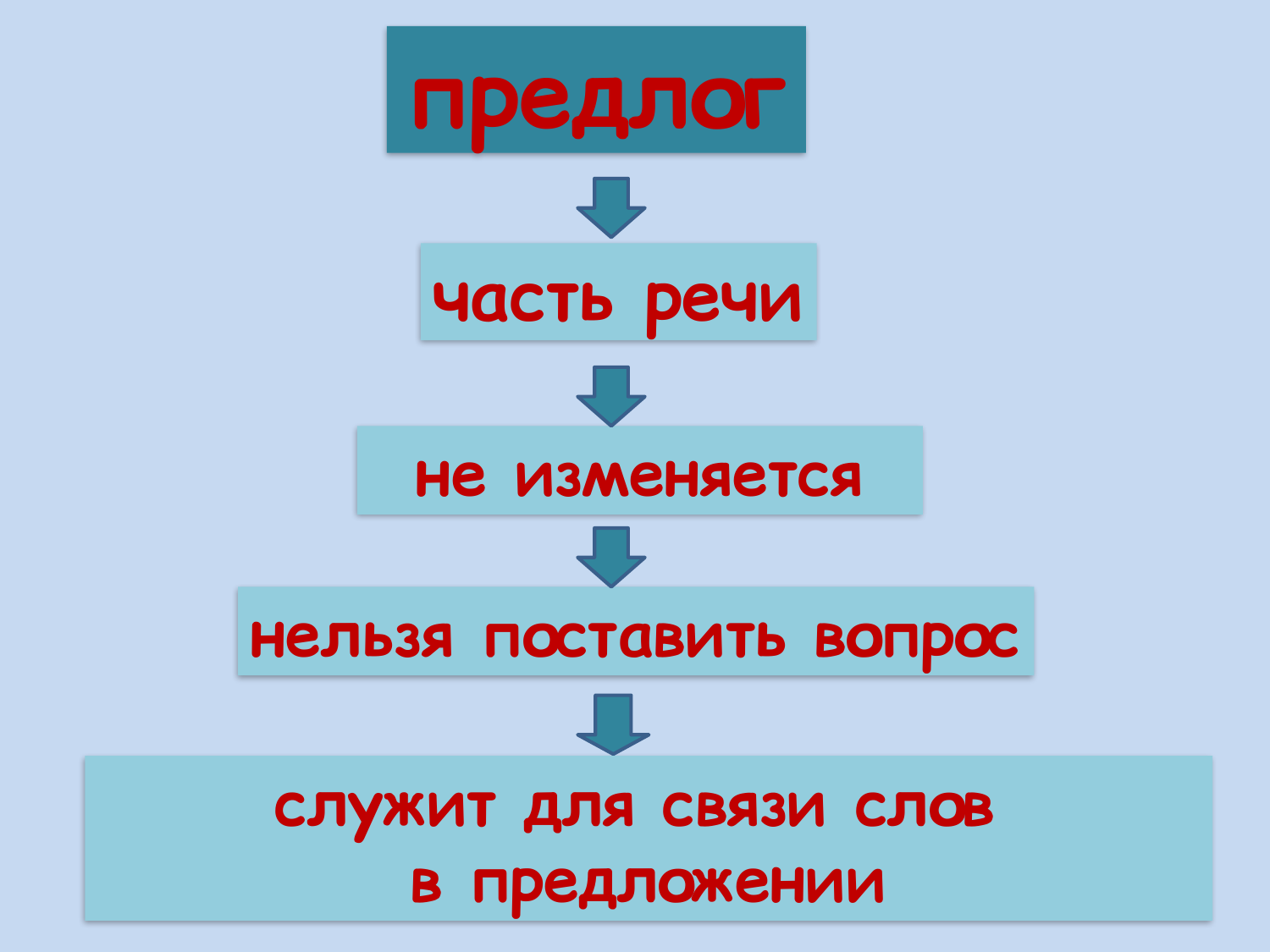

предлог

часть речи

не изменяется

нельзя поставить вопрос

служит для связи слов
в предложении